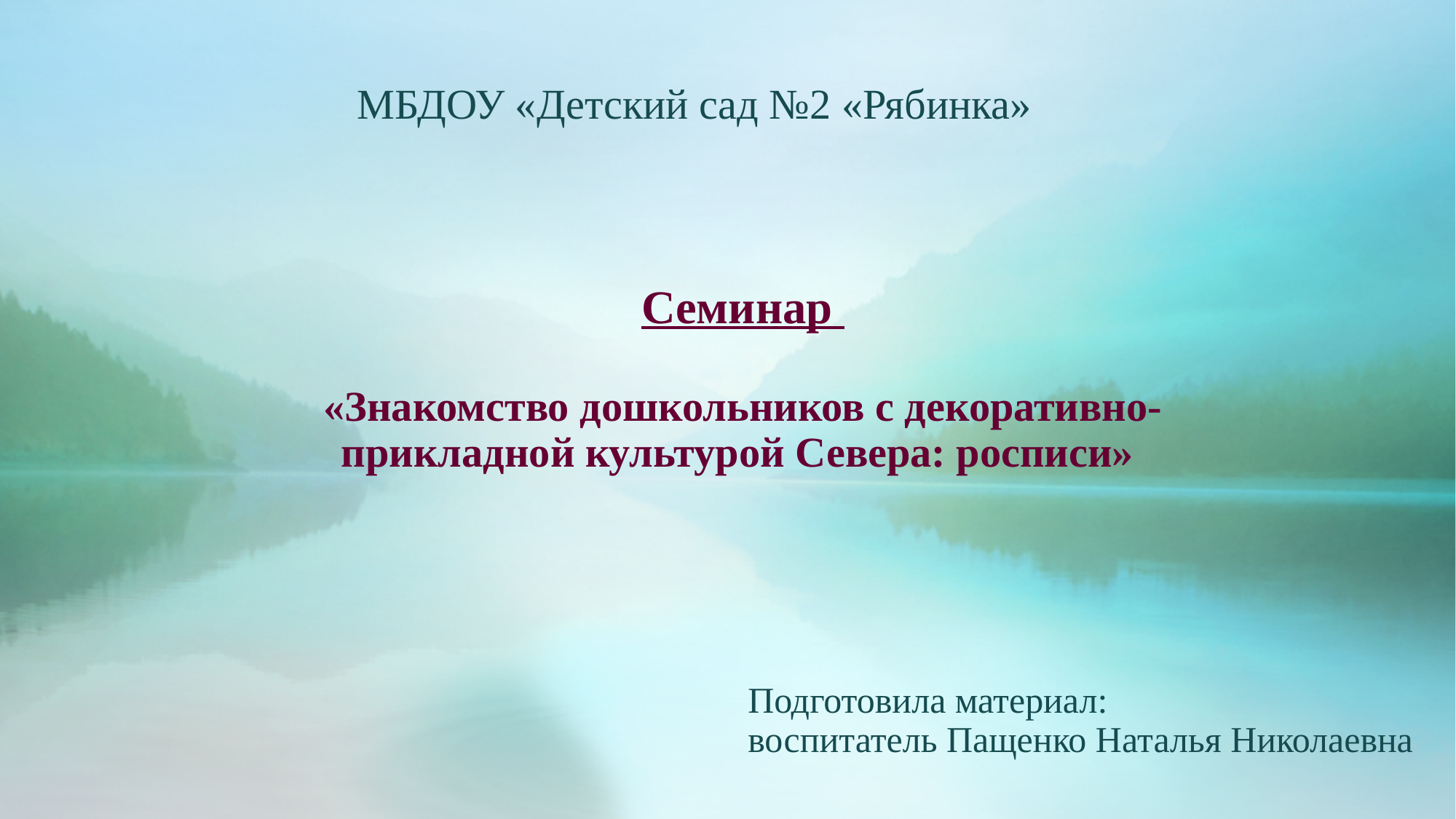

# МБДОУ «Детский сад №2 «Рябинка»
Семинар
«Знакомство дошкольников с декоративно-прикладной культурой Севера: росписи»
 Подготовила материал:
 воспитатель Пащенко Наталья Николаевна